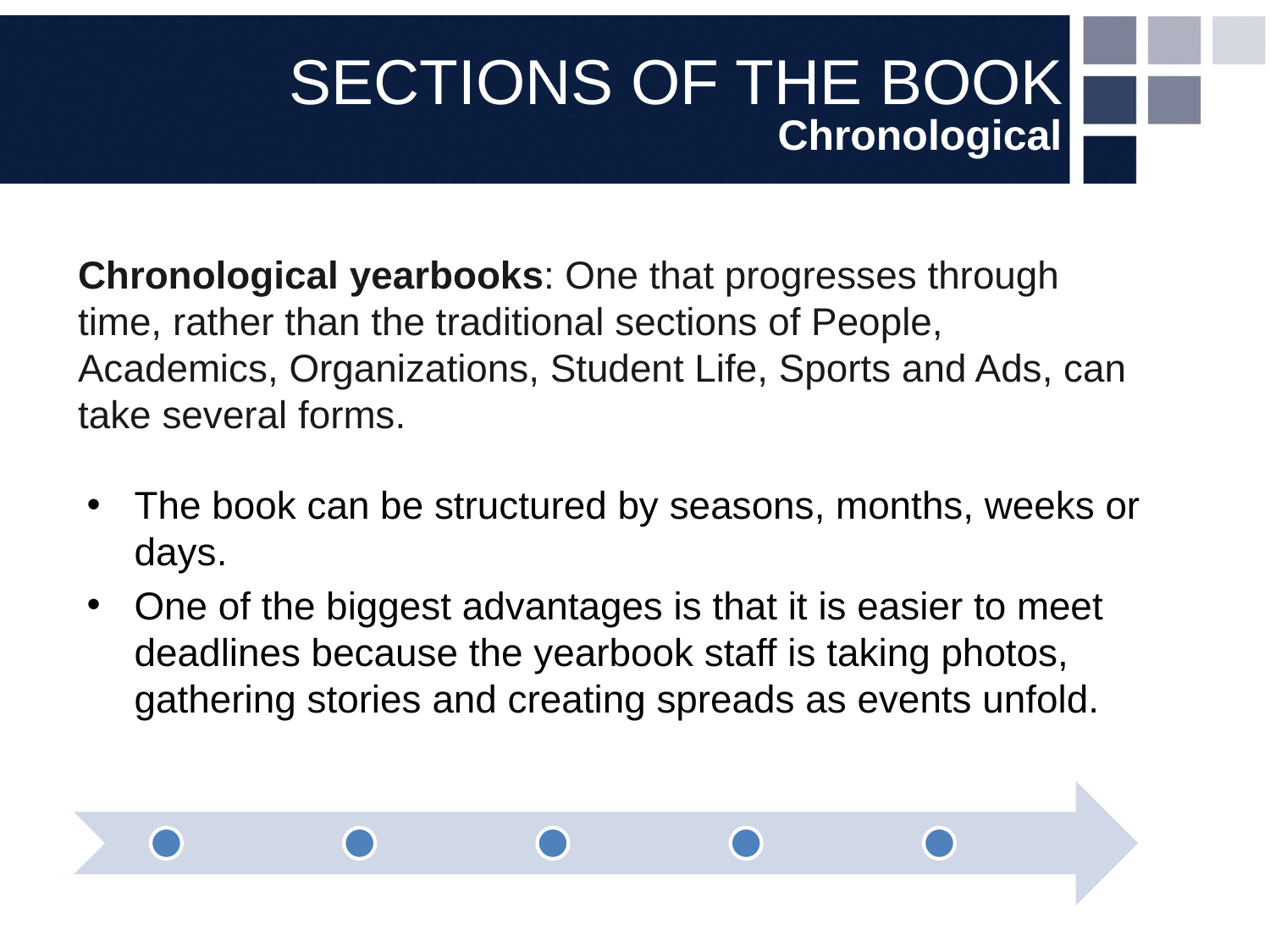

SECTIONS OF THE BOOK
Chronological
Chronological yearbooks: One that progresses through time, rather than the traditional sections of People, Academics, Organizations, Student Life, Sports and Ads, can take several forms.

The book can be structured by seasons, months, weeks or days.
One of the biggest advantages is that it is easier to meet deadlines because the yearbook staff is taking photos, gathering stories and creating spreads as events unfold.